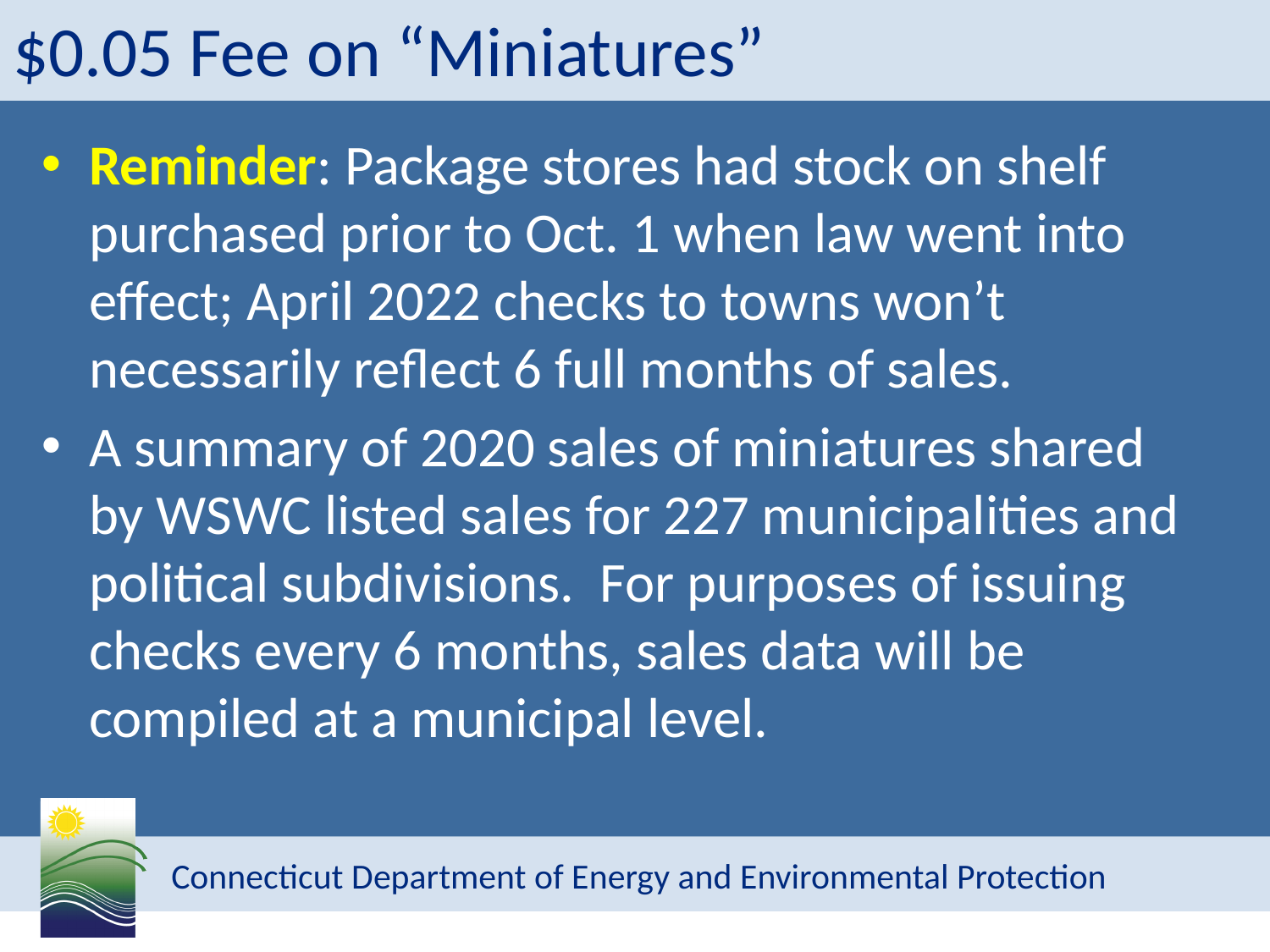

# $0.05 Fee on “Miniatures”
Reminder: Package stores had stock on shelf purchased prior to Oct. 1 when law went into effect; April 2022 checks to towns won’t necessarily reflect 6 full months of sales.
A summary of 2020 sales of miniatures shared by WSWC listed sales for 227 municipalities and political subdivisions.  For purposes of issuing checks every 6 months, sales data will be compiled at a municipal level.